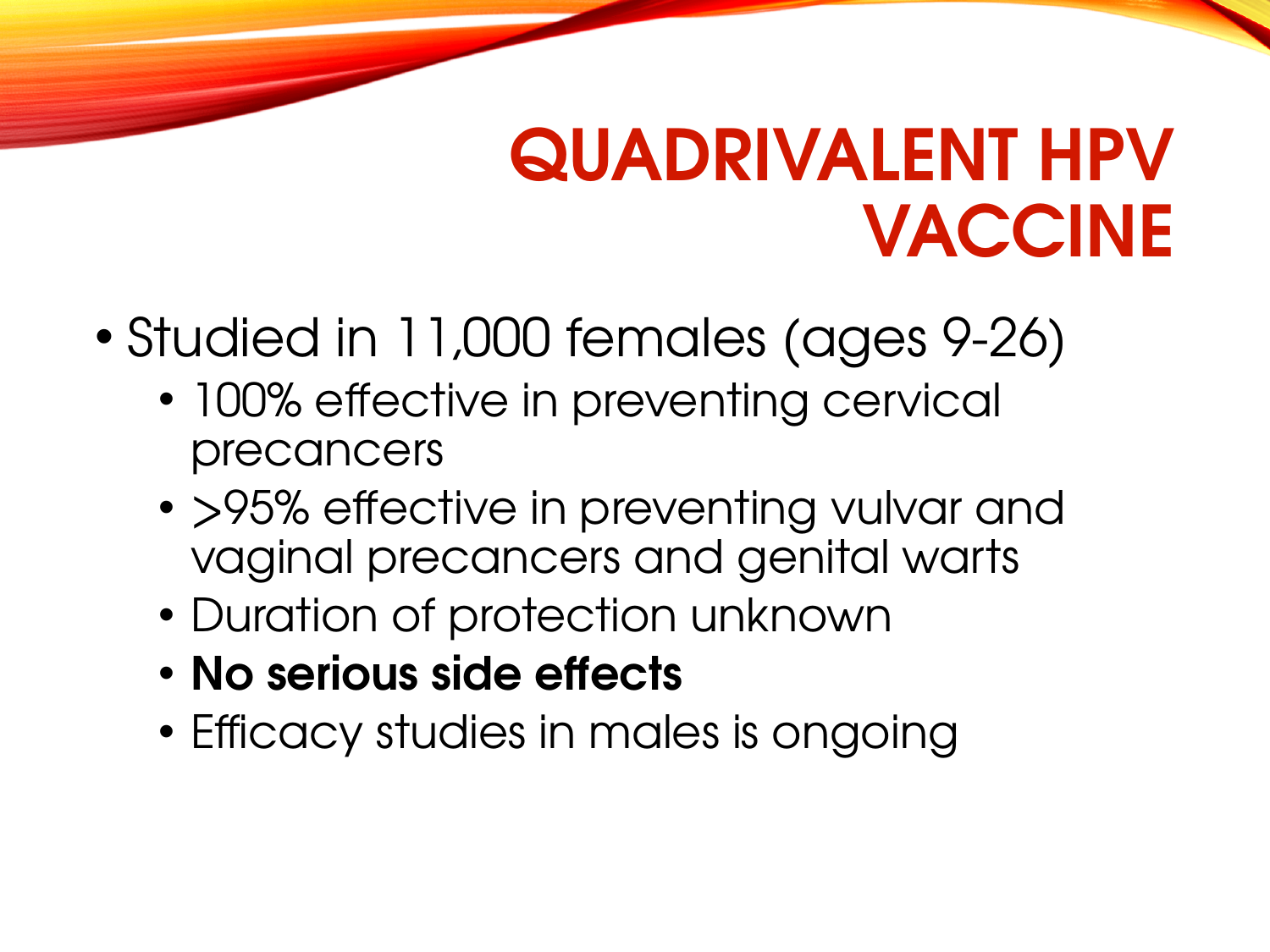

# Quadrivalent HPV Vaccine
Studied in 11,000 females (ages 9-26)
100% effective in preventing cervical precancers
>95% effective in preventing vulvar and vaginal precancers and genital warts
Duration of protection unknown
No serious side effects
Efficacy studies in males is ongoing